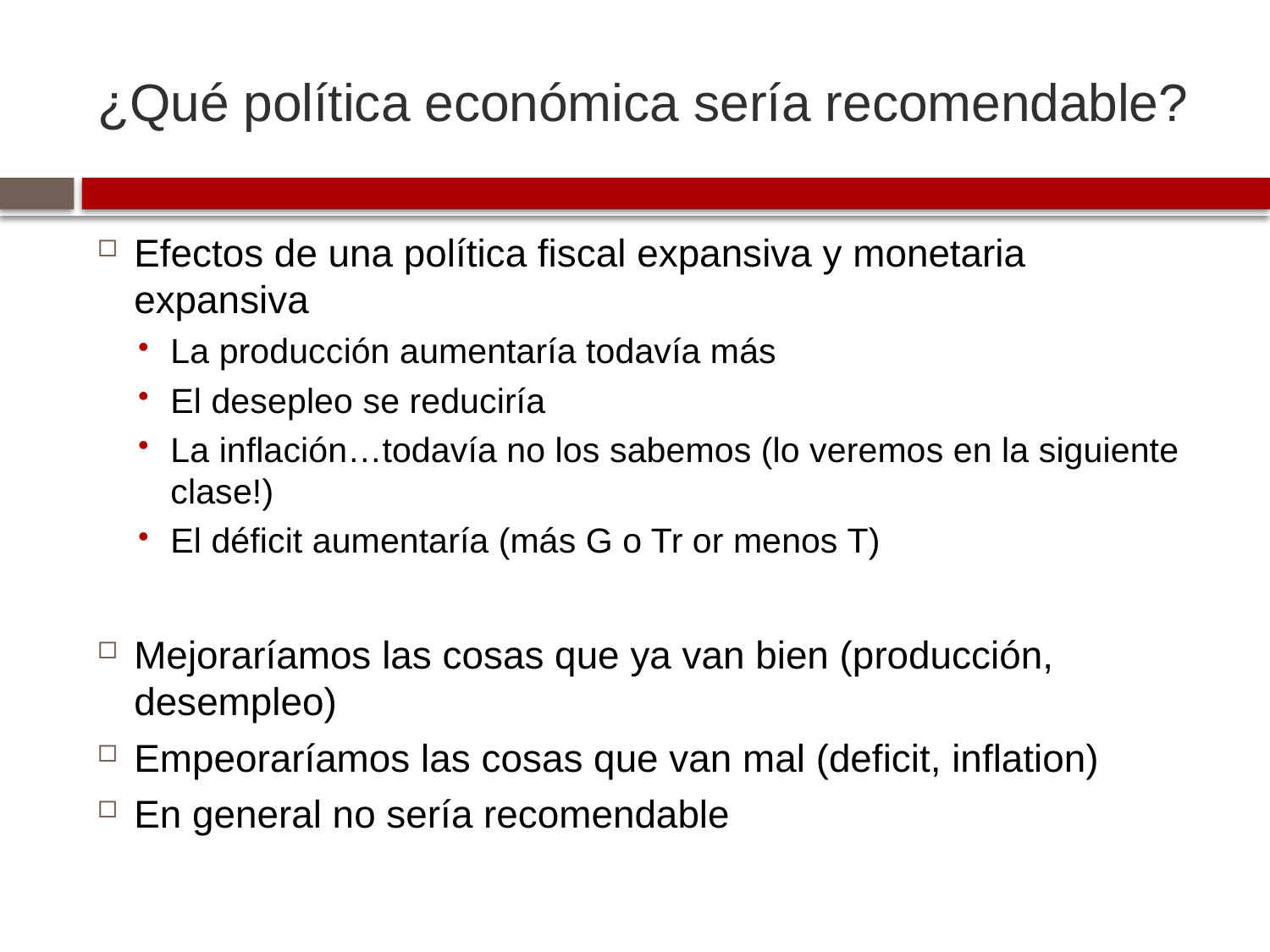

# ¿Qué política económica sería recomendable?
Efectos de una política fiscal expansiva y monetaria expansiva
La producción aumentaría todavía más
El desepleo se reduciría
La inflación…todavía no los sabemos (lo veremos en la siguiente clase!)
El déficit aumentaría (más G o Tr or menos T)

Mejoraríamos las cosas que ya van bien (producción, desempleo)
Empeoraríamos las cosas que van mal (deficit, inflation)
En general no sería recomendable